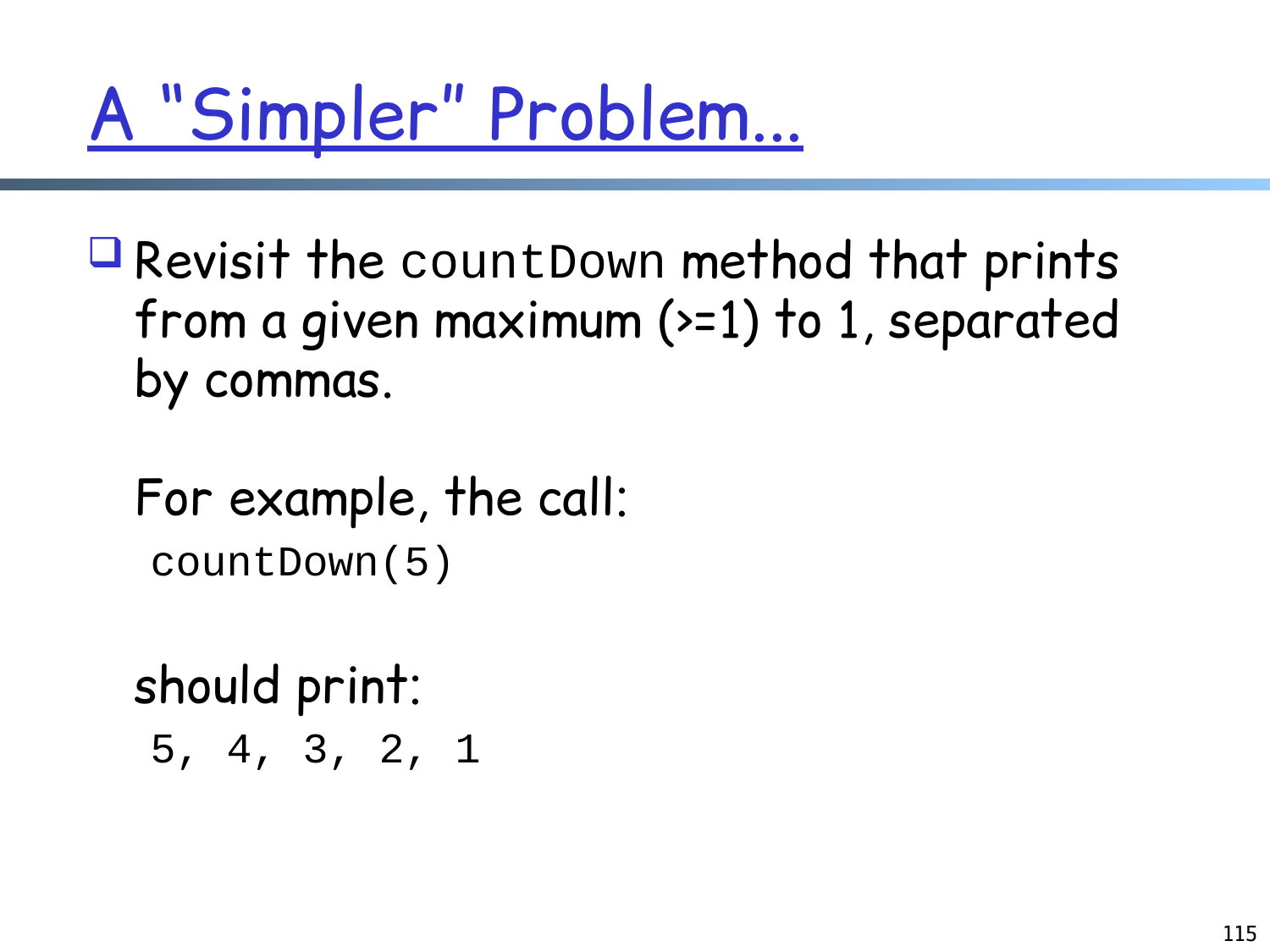

Revisit the countDown method that prints from a given maximum (>=1) to 1, separated by commas.
For example, the call:
countDown(5)

	should print:
5, 4, 3, 2, 1
A “Simpler” Problem...
115